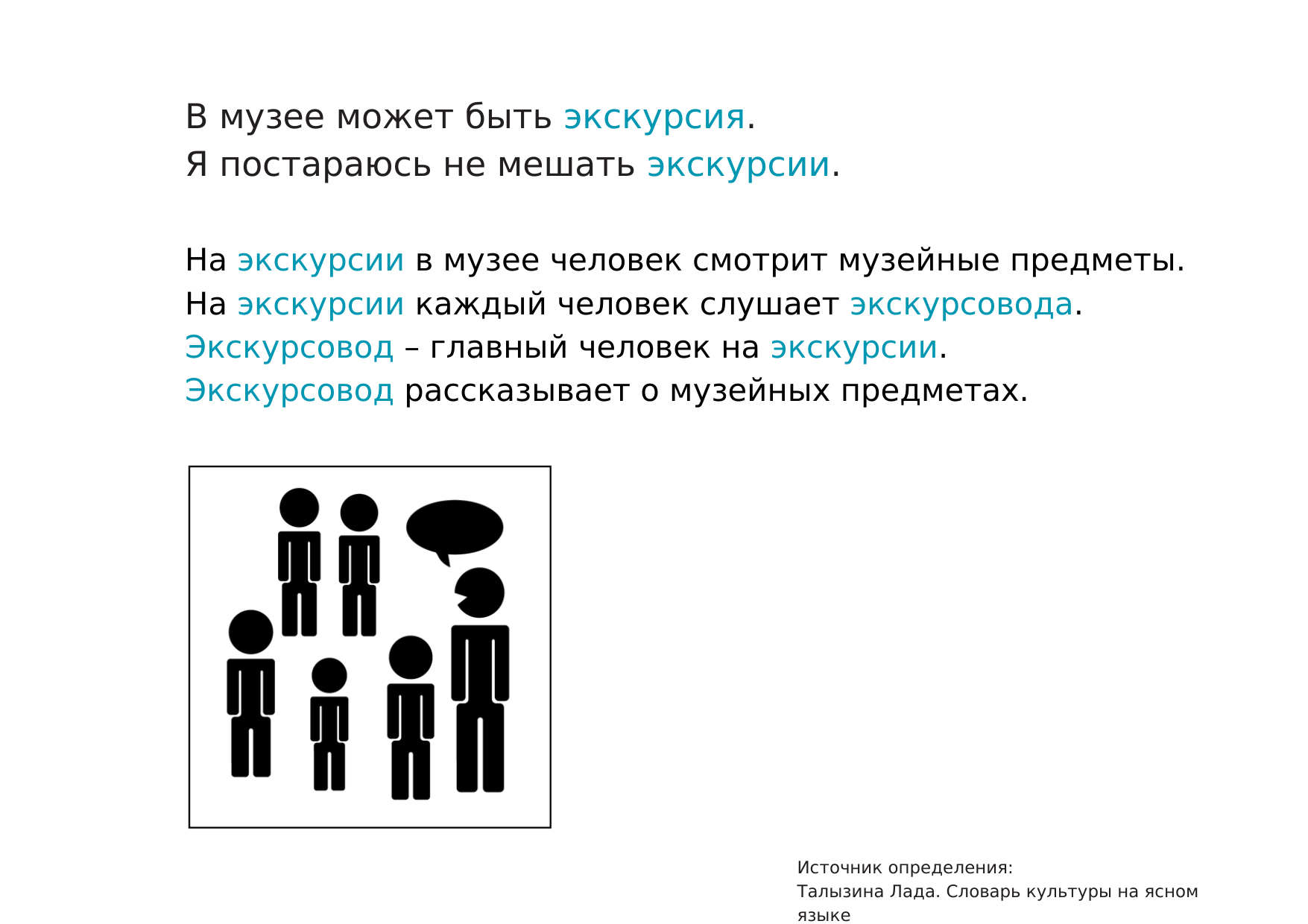

В музее может быть экскурсия.
Я постараюсь не мешать экскурсии.
На экскурсии в музее человек смотрит музейные предметы.
На экскурсии каждый человек слушает экскурсовода.
Экскурсовод – главный человек на экскурсии.
Экскурсовод рассказывает о музейных предметах.

Источник определения:
Талызина Лада. Словарь культуры на ясном языке